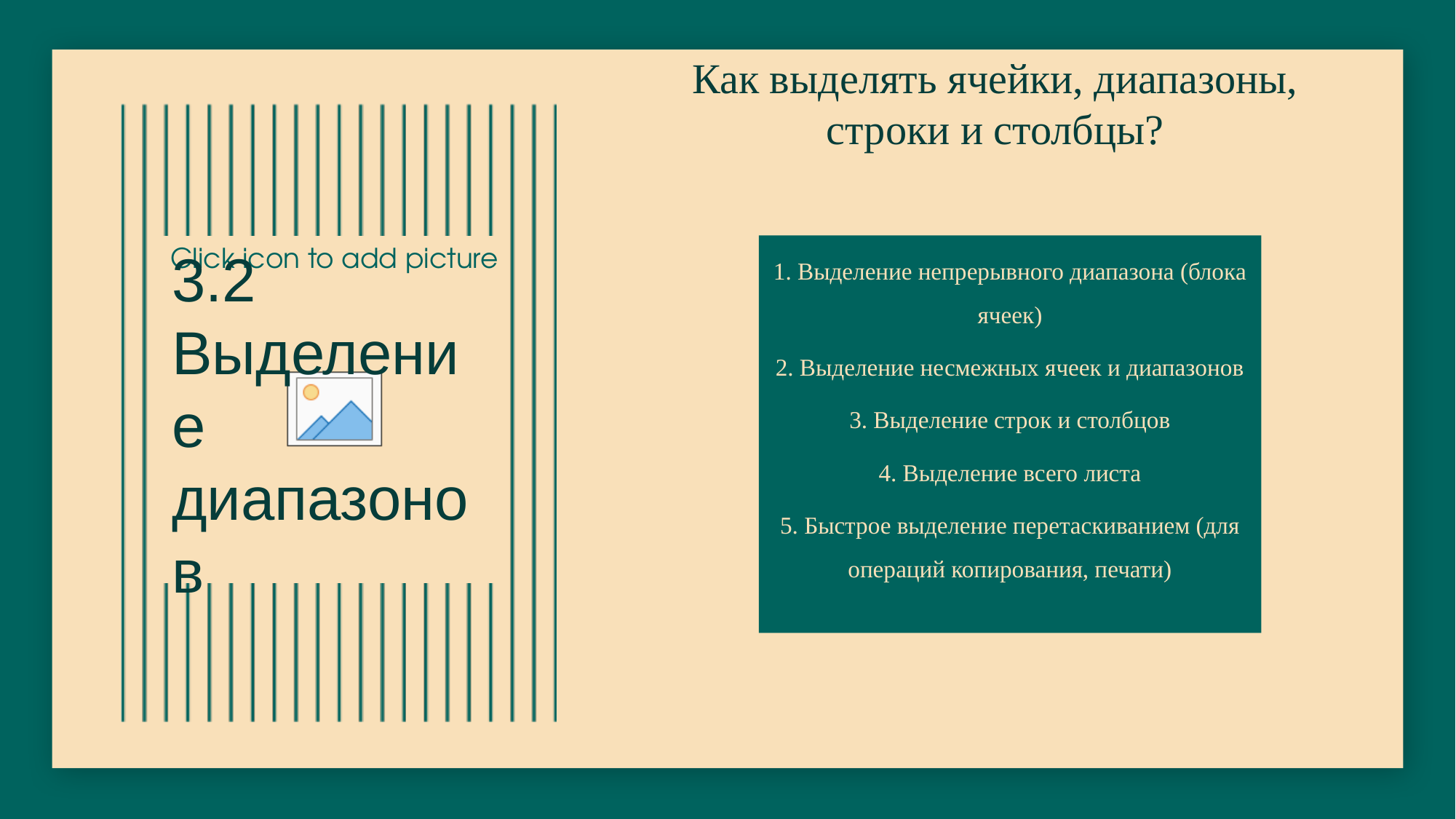

# Как выделять ячейки, диапазоны, строки и столбцы?
1. Выделение непрерывного диапазона (блока ячеек)
2. Выделение несмежных ячеек и диапазонов
3. Выделение строк и столбцов
4. Выделение всего листа
5. Быстрое выделение перетаскиванием (для операций копирования, печати)

3.2 Выделение диапазонов